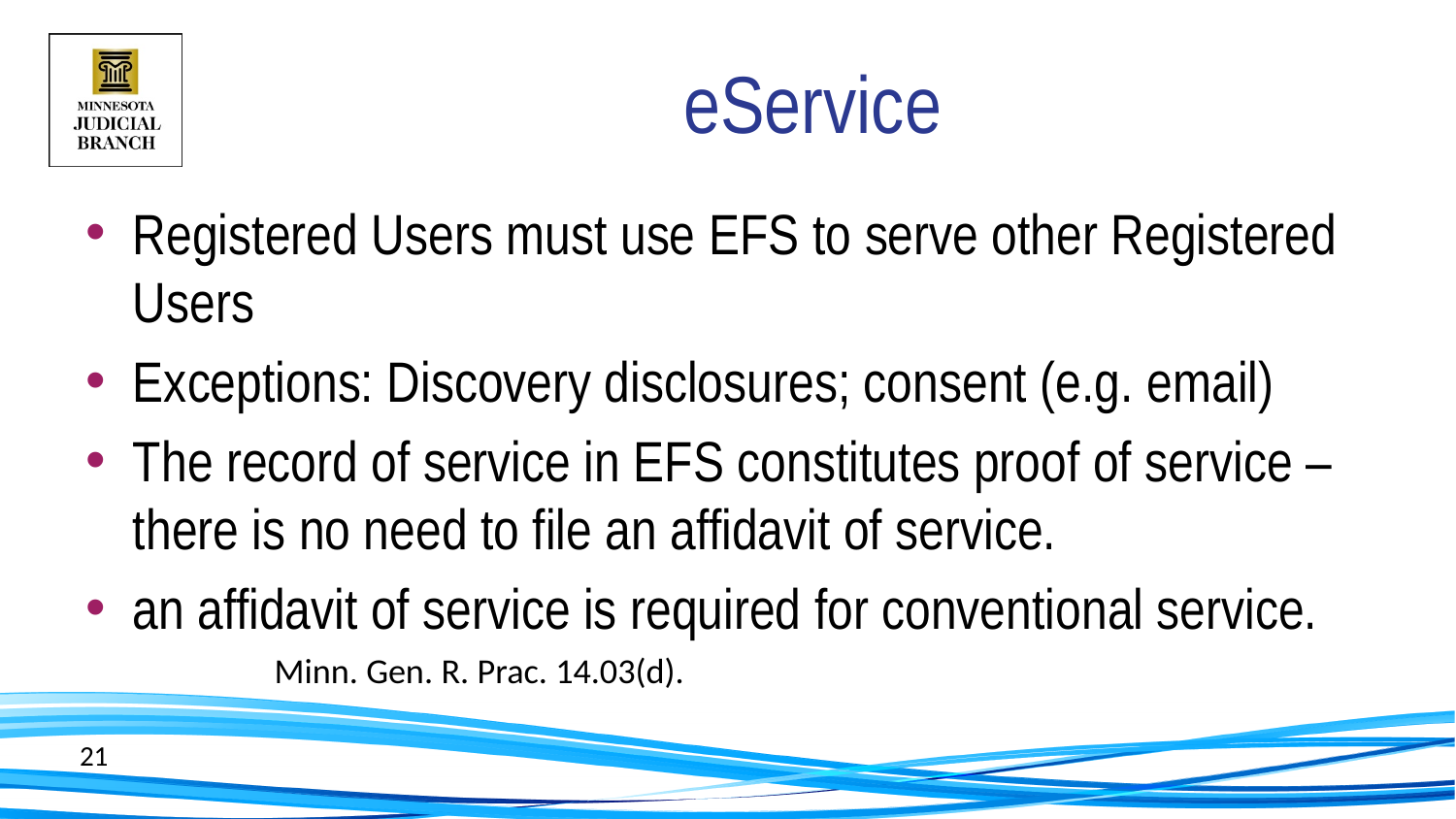

# eService
Registered Users must use EFS to serve other Registered Users
Exceptions: Discovery disclosures; consent (e.g. email)
The record of service in EFS constitutes proof of service – there is no need to file an affidavit of service.
an affidavit of service is required for conventional service.
					Minn. Gen. R. Prac. 14.03(d).

21